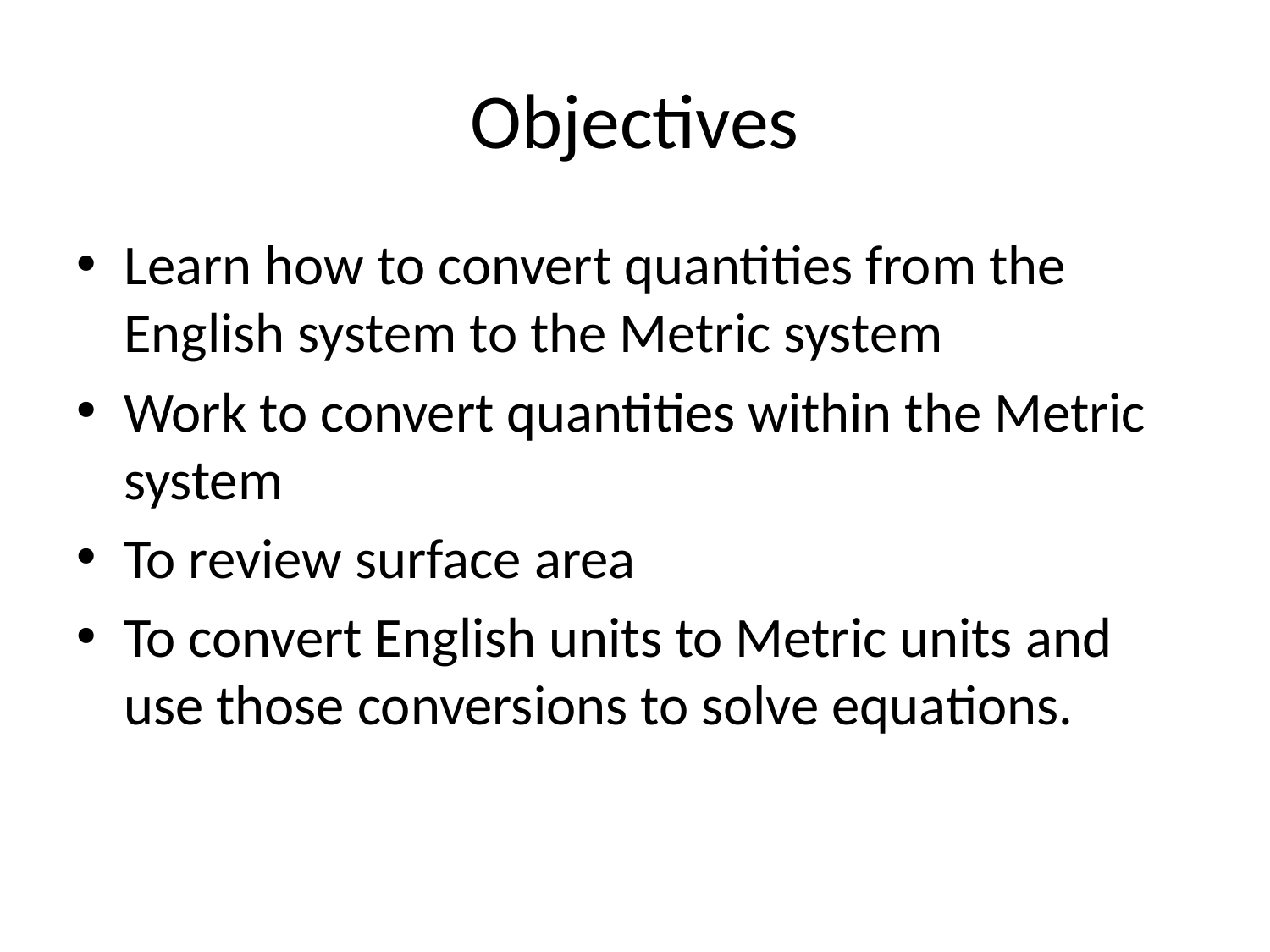

# Objectives
Learn how to convert quantities from the English system to the Metric system
Work to convert quantities within the Metric system
To review surface area
To convert English units to Metric units and use those conversions to solve equations.